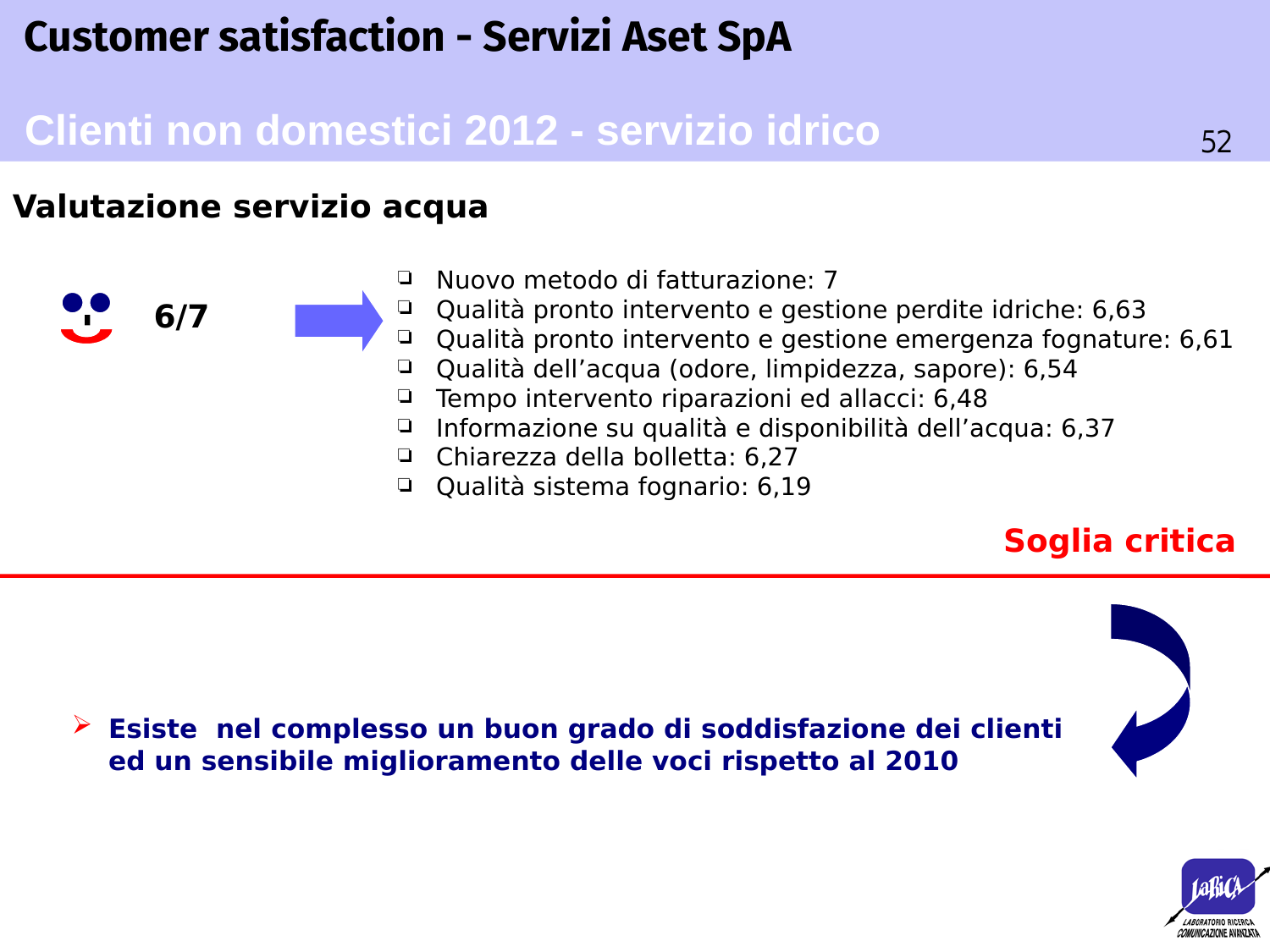

Clienti non domestici 2012 - servizio idrico
Valutazione servizio acqua
 Nuovo metodo di fatturazione: 7
 Qualità pronto intervento e gestione perdite idriche: 6,63
 Qualità pronto intervento e gestione emergenza fognature: 6,61
 Qualità dell’acqua (odore, limpidezza, sapore): 6,54
 Tempo intervento riparazioni ed allacci: 6,48
 Informazione su qualità e disponibilità dell’acqua: 6,37
 Chiarezza della bolletta: 6,27
 Qualità sistema fognario: 6,19

6/7

Soglia critica

Esiste  nel complesso un buon grado di soddisfazione dei clienti ed un sensibile miglioramento delle voci rispetto al 2010